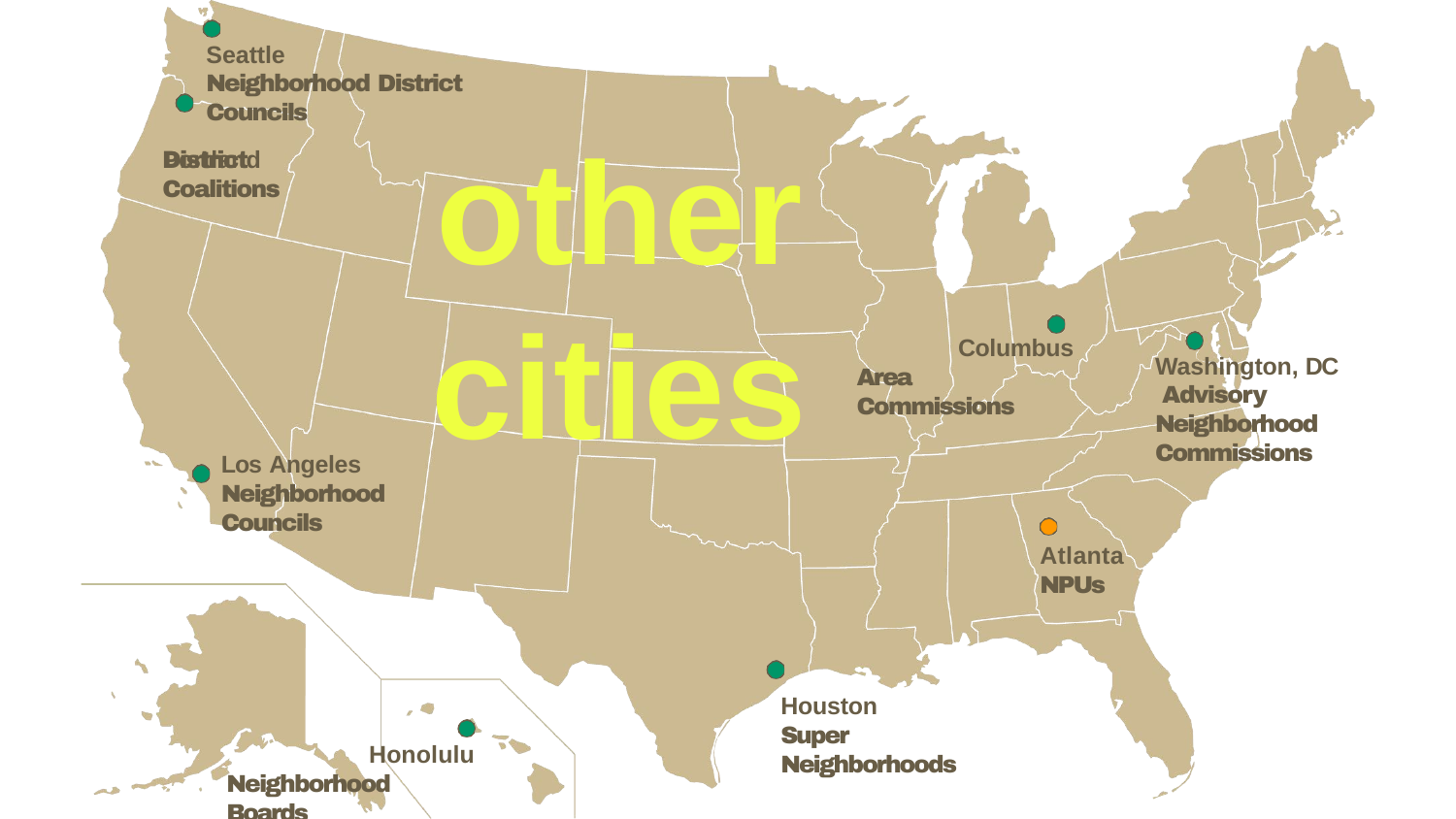

# Seattle
Neighborhood District Councils
Portland

other
District Coalitions
cities

Columbus
Area Commissions

Washington, DC  Advisory  Neighborhood  Commissions
Los Angeles

Neighborhood Councils

Atlanta
NPUs

Houston
Super Neighborhoods

Honolulu
Neighborhood Boards